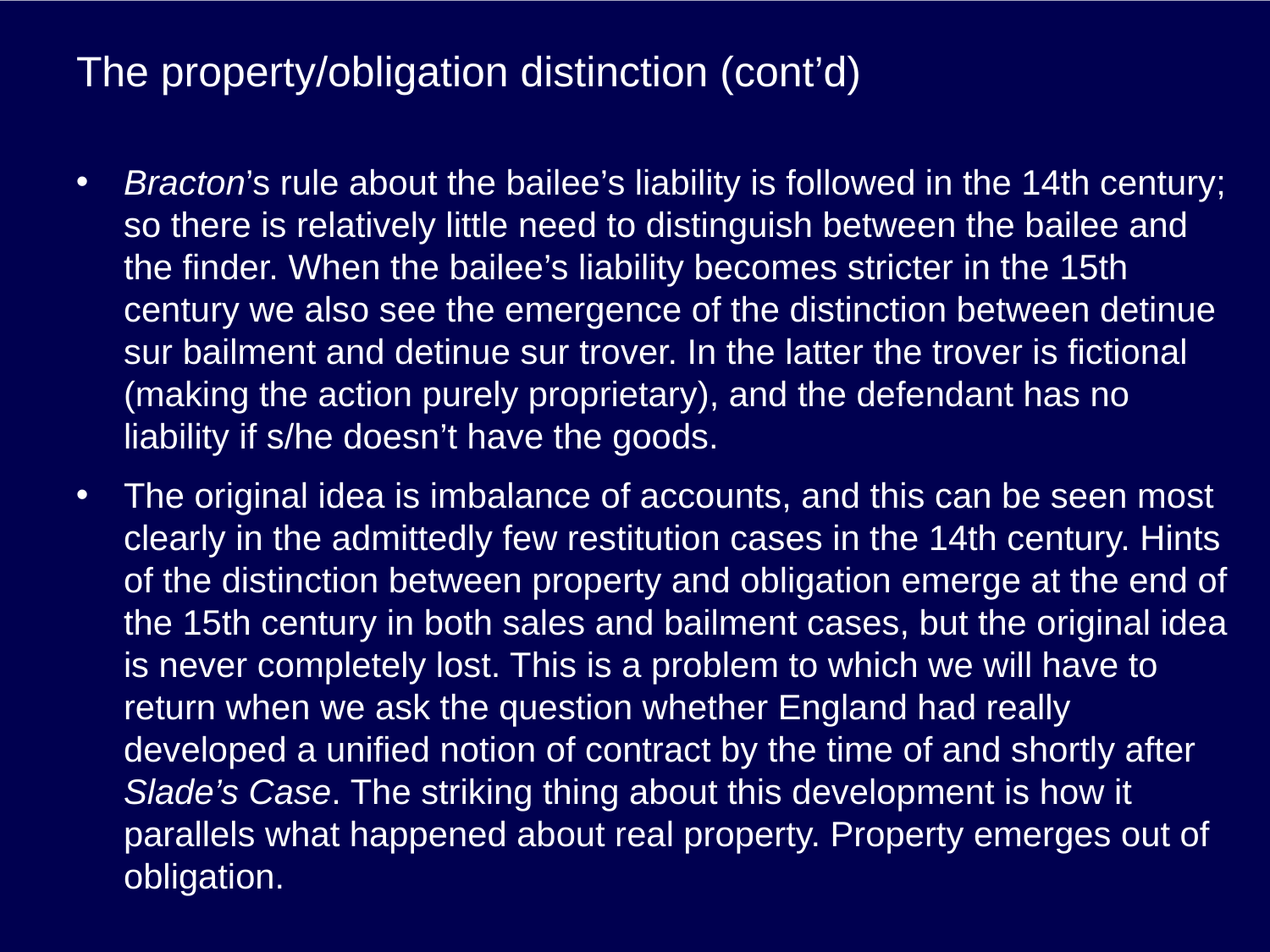

# The property/obligation distinction (cont’d)
Bracton’s rule about the bailee’s liability is followed in the 14th century; so there is relatively little need to distinguish between the bailee and the finder. When the bailee’s liability becomes stricter in the 15th century we also see the emergence of the distinction between detinue sur bailment and detinue sur trover. In the latter the trover is fictional (making the action purely proprietary), and the defendant has no liability if s/he doesn’t have the goods.

The original idea is imbalance of accounts, and this can be seen most clearly in the admittedly few restitution cases in the 14th century. Hints of the distinction between property and obligation emerge at the end of the 15th century in both sales and bailment cases, but the original idea is never completely lost. This is a problem to which we will have to return when we ask the question whether England had really developed a unified notion of contract by the time of and shortly after Slade’s Case. The striking thing about this development is how it parallels what happened about real property. Property emerges out of obligation.